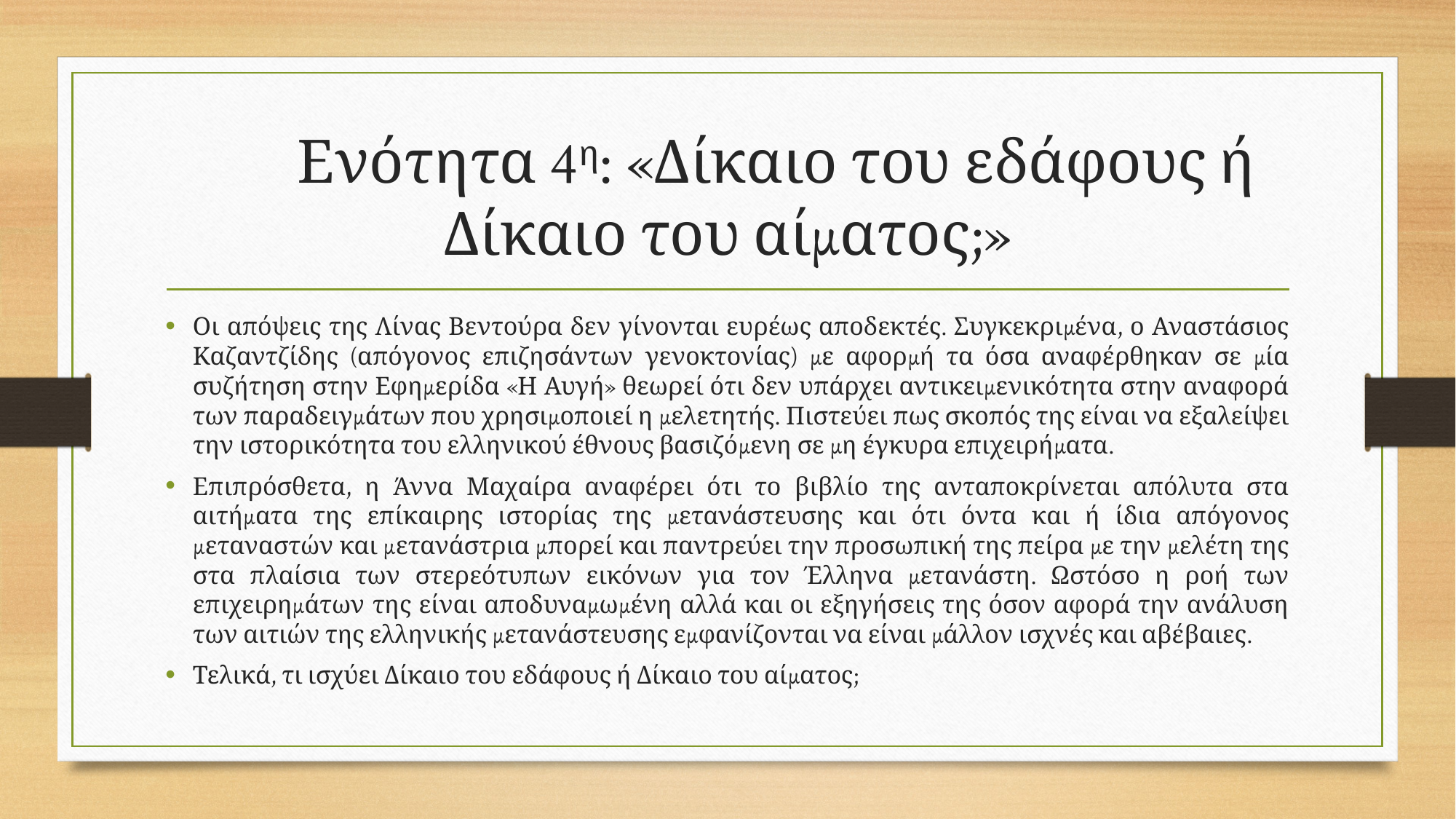

# Ενότητα 4η: «Δίκαιο του εδάφους ή Δίκαιο του αίματος;»
Οι απόψεις της Λίνας Βεντούρα δεν γίνονται ευρέως αποδεκτές. Συγκεκριμένα, ο Αναστάσιος Καζαντζίδης (απόγονος επιζησάντων γενοκτονίας) με αφορμή τα όσα αναφέρθηκαν σε μία συζήτηση στην Εφημερίδα «Η Αυγή» θεωρεί ότι δεν υπάρχει αντικειμενικότητα στην αναφορά των παραδειγμάτων που χρησιμοποιεί η μελετητής. Πιστεύει πως σκοπός της είναι να εξαλείψει την ιστορικότητα του ελληνικού έθνους βασιζόμενη σε μη έγκυρα επιχειρήματα.
Επιπρόσθετα, η Άννα Μαχαίρα αναφέρει ότι το βιβλίο της ανταποκρίνεται απόλυτα στα αιτήματα της επίκαιρης ιστορίας της μετανάστευσης και ότι όντα και ή ίδια απόγονος μεταναστών και μετανάστρια μπορεί και παντρεύει την προσωπική της πείρα με την μελέτη της στα πλαίσια των στερεότυπων εικόνων για τον Έλληνα μετανάστη. Ωστόσο η ροή των επιχειρημάτων της είναι αποδυναμωμένη αλλά και οι εξηγήσεις της όσον αφορά την ανάλυση των αιτιών της ελληνικής μετανάστευσης εμφανίζονται να είναι μάλλον ισχνές και αβέβαιες.
Τελικά, τι ισχύει Δίκαιο του εδάφους ή Δίκαιο του αίματος;